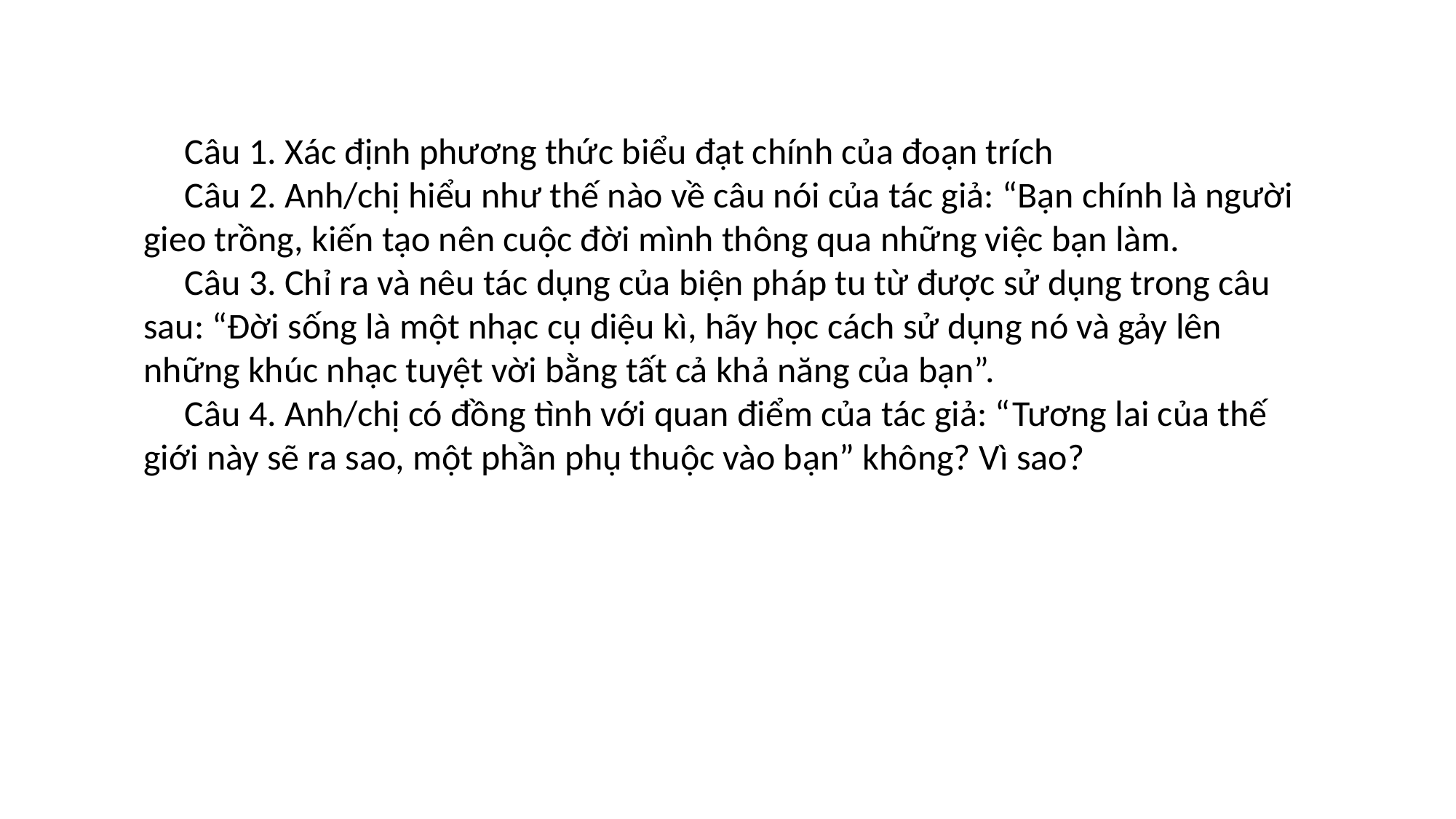

Câu 1. Xác định phương thức biểu đạt chính của đoạn trích
     Câu 2. Anh/chị hiểu như thế nào về câu nói của tác giả: “Bạn chính là người gieo trồng, kiến tạo nên cuộc đời mình thông qua những việc bạn làm.
     Câu 3. Chỉ ra và nêu tác dụng của biện pháp tu từ được sử dụng trong câu sau: “Đời sống là một nhạc cụ diệu kì, hãy học cách sử dụng nó và gảy lên những khúc nhạc tuyệt vời bằng tất cả khả năng của bạn”.
     Câu 4. Anh/chị có đồng tình với quan điểm của tác giả: “Tương lai của thế giới này sẽ ra sao, một phần phụ thuộc vào bạn” không? Vì sao?